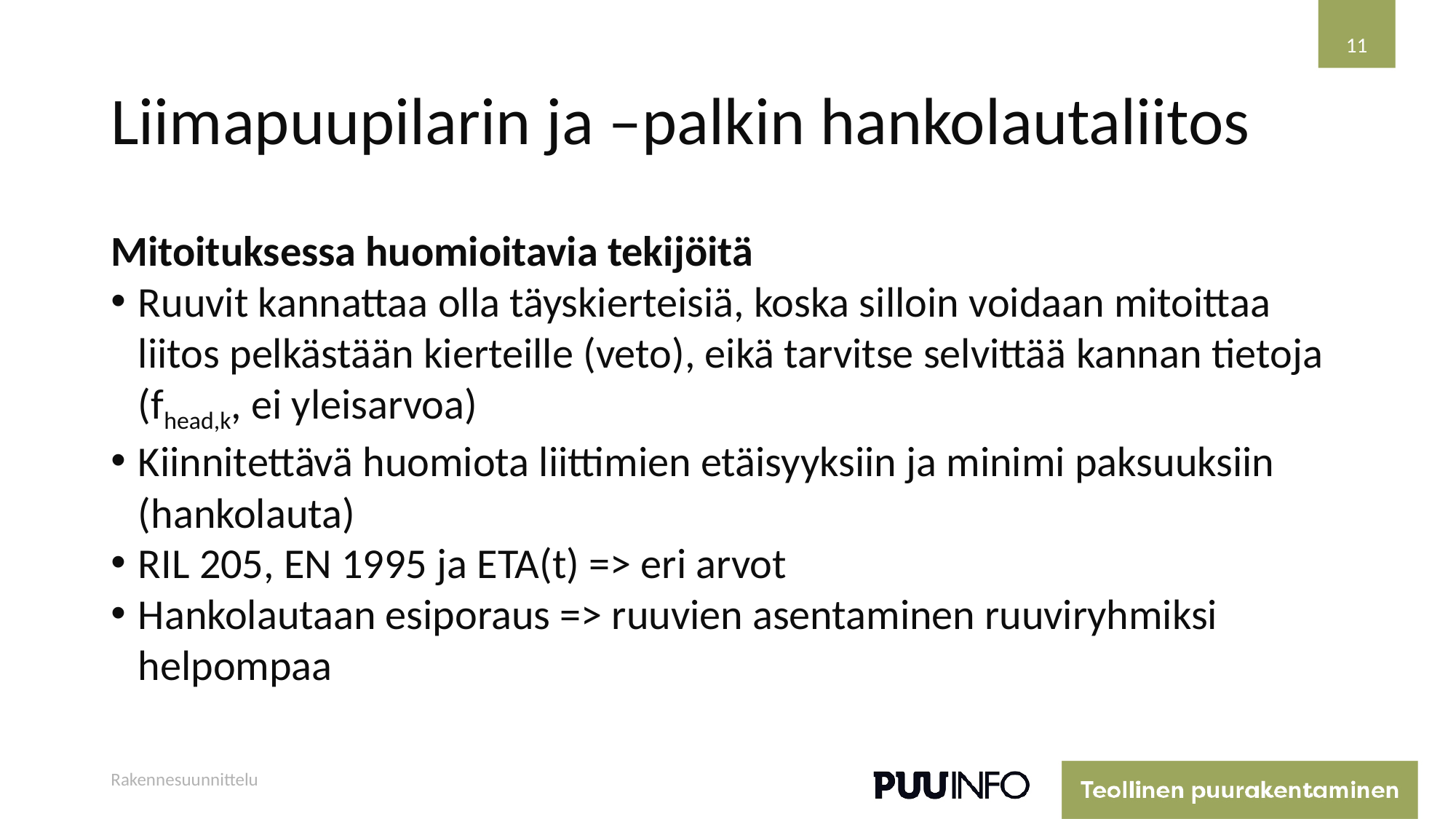

11
# Liimapuupilarin ja –palkin hankolautaliitos
Mitoituksessa huomioitavia tekijöitä
Ruuvit kannattaa olla täyskierteisiä, koska silloin voidaan mitoittaa liitos pelkästään kierteille (veto), eikä tarvitse selvittää kannan tietoja (fhead,k, ei yleisarvoa)
Kiinnitettävä huomiota liittimien etäisyyksiin ja minimi paksuuksiin (hankolauta)
RIL 205, EN 1995 ja ETA(t) => eri arvot
Hankolautaan esiporaus => ruuvien asentaminen ruuviryhmiksi helpompaa

Rakennesuunnittelu